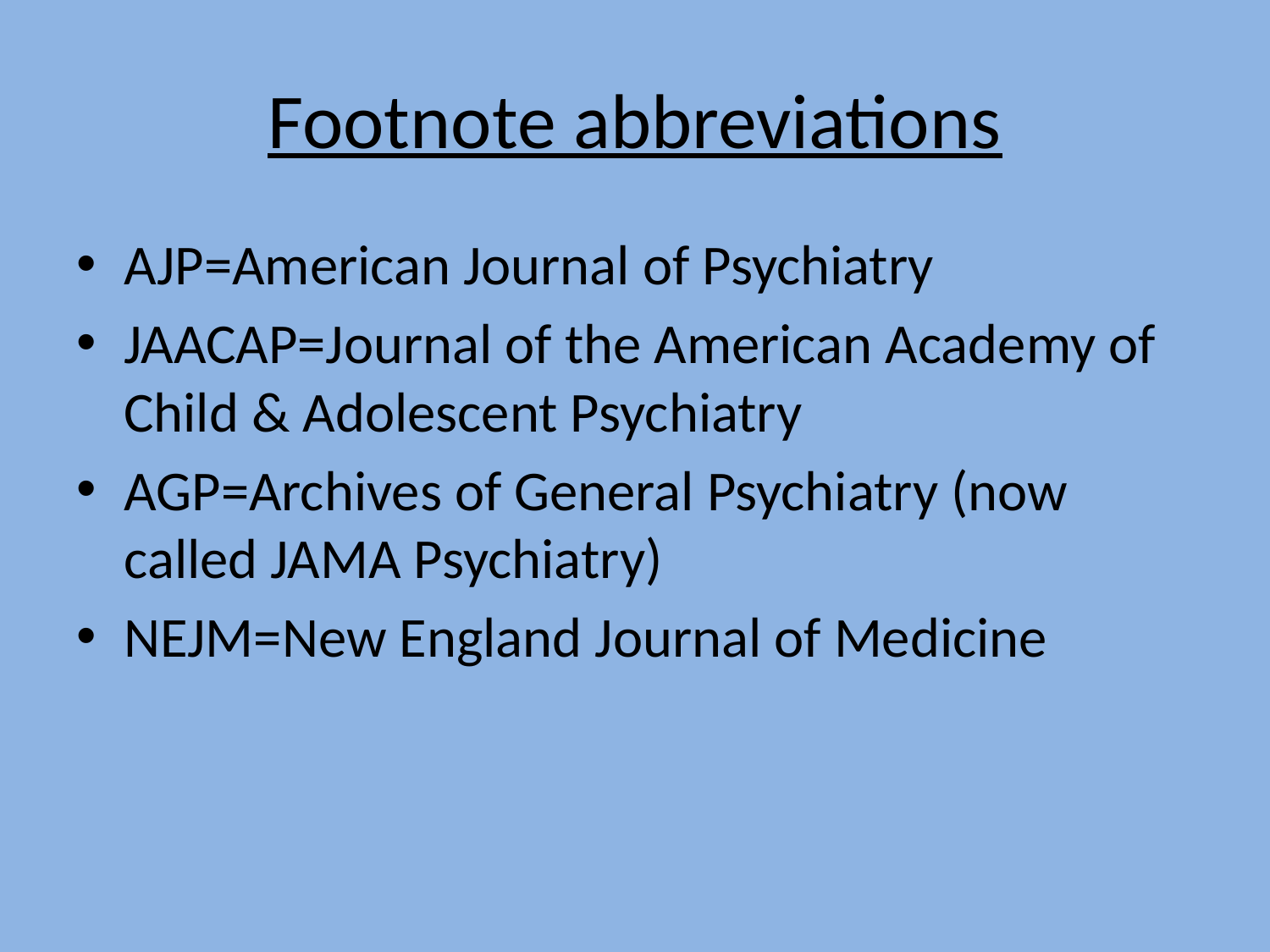

# Footnote abbreviations
AJP=American Journal of Psychiatry
JAACAP=Journal of the American Academy of Child & Adolescent Psychiatry
AGP=Archives of General Psychiatry (now called JAMA Psychiatry)
NEJM=New England Journal of Medicine